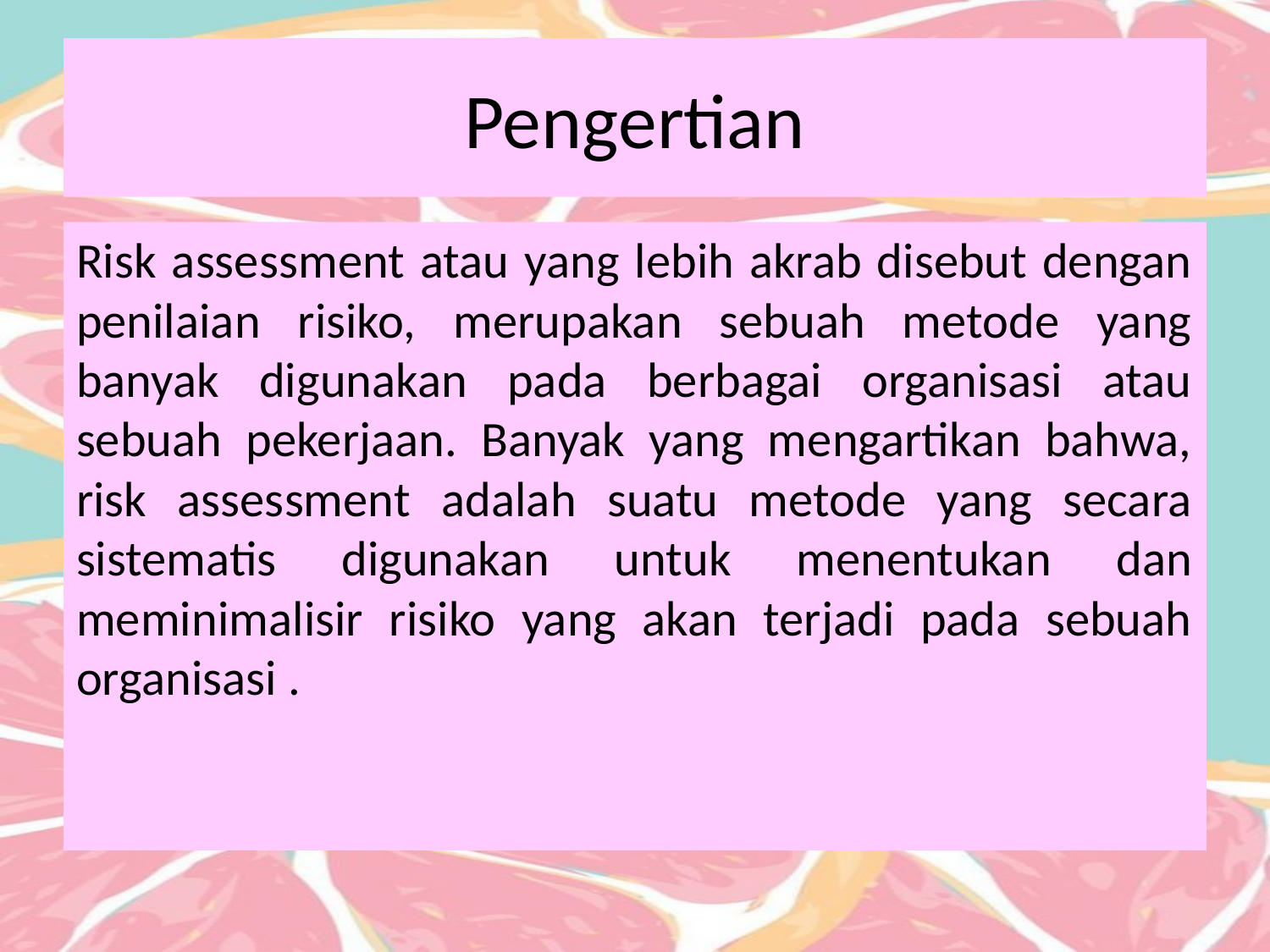

# Pengertian
Risk assessment atau yang lebih akrab disebut dengan penilaian risiko, merupakan sebuah metode yang banyak digunakan pada berbagai organisasi atau sebuah pekerjaan. Banyak yang mengartikan bahwa, risk assessment adalah suatu metode yang secara sistematis digunakan untuk menentukan dan meminimalisir risiko yang akan terjadi pada sebuah organisasi .